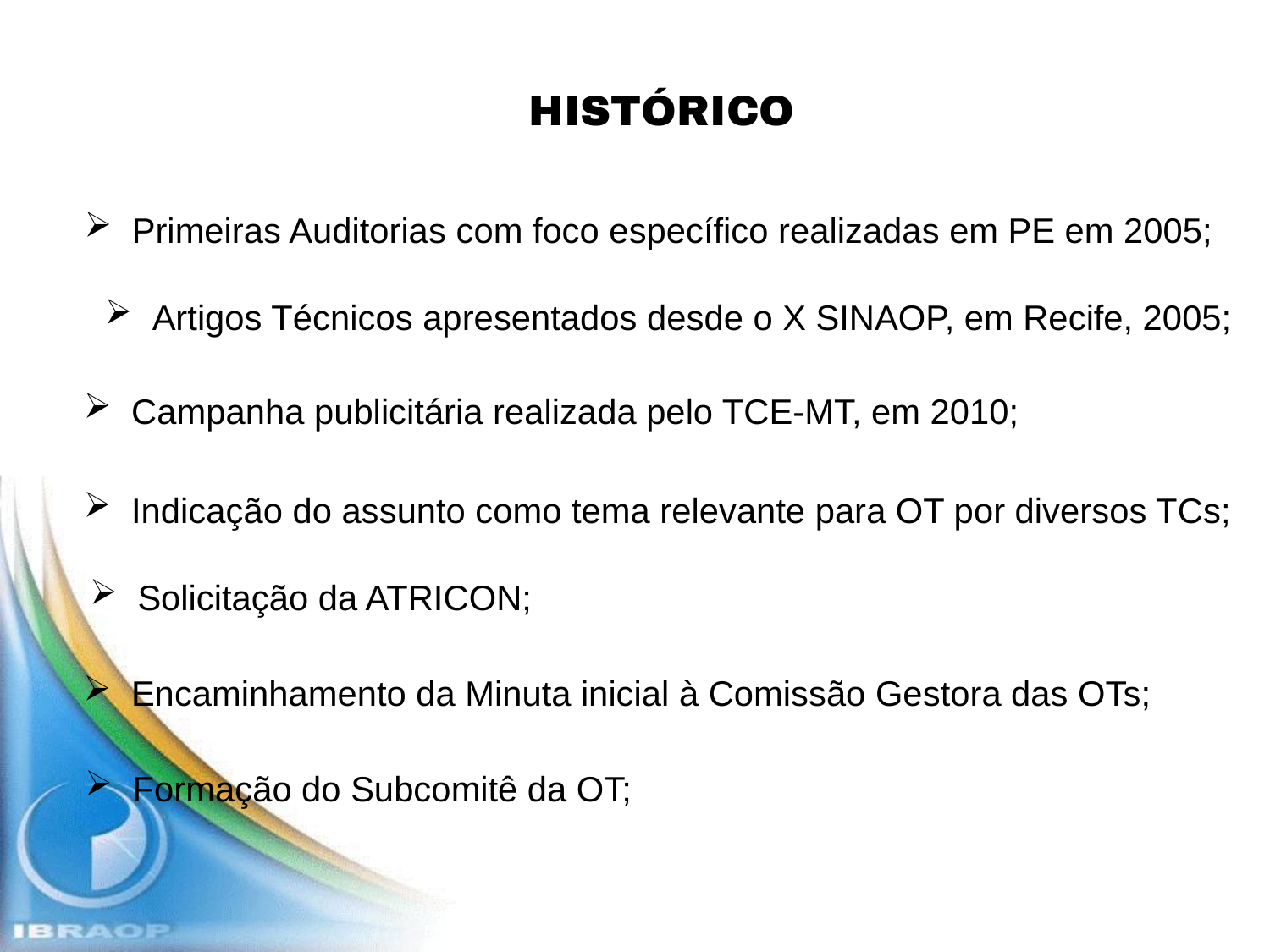

HISTÓRICO
Primeiras Auditorias com foco específico realizadas em PE em 2005;
Artigos Técnicos apresentados desde o X SINAOP, em Recife, 2005;
Campanha publicitária realizada pelo TCE-MT, em 2010;
Indicação do assunto como tema relevante para OT por diversos TCs;
Solicitação da ATRICON;
Encaminhamento da Minuta inicial à Comissão Gestora das OTs;
Formação do Subcomitê da OT;